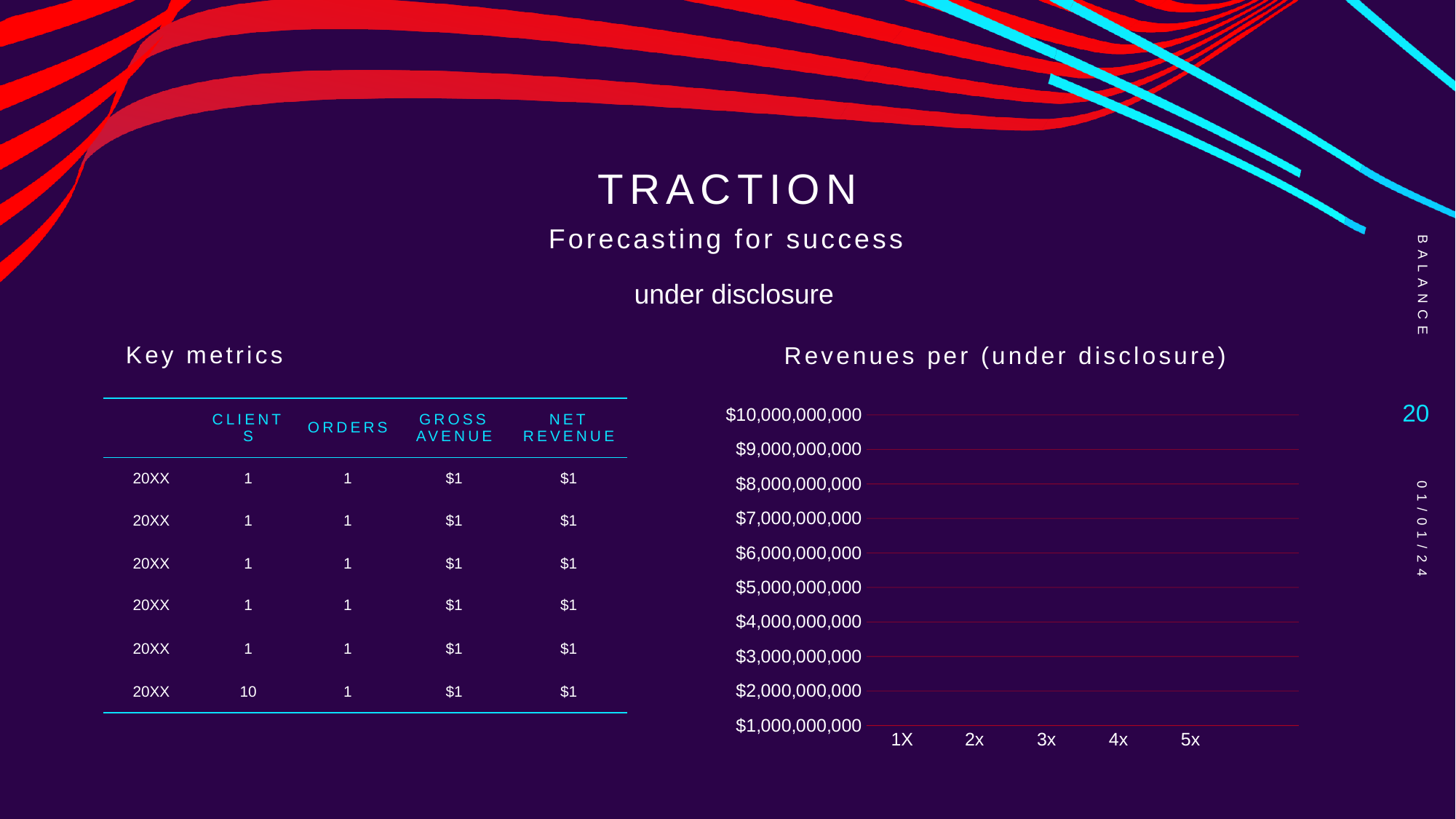

# Traction
balance
Forecasting for success​
 under disclosure
Key metrics
Revenues per (under disclosure)
20

### Chart

| Category | Series 1 |
|---|---|
| 1X | 10000.0 |
| 2x | 10000.0 |
| 3x | 10000.0 |
| 4x | 10000.0 |
| 5x | 10000.0 |
|  | clients | orders | Gross avenue | Net revenue |
| --- | --- | --- | --- | --- |
| 20XX​ | 1 | 1 | $1​ | $1​ |
| 20XX​ | 1 | 1 | $1 | $1 |
| 20XX​ | 1 | 1 | $1 | $1 |
| 20XX​ | 1 | 1 | $1 | $1 |
| 20XX​ | 1 | 1 | $1 | $1 |
| 20XX | 10 | 1 | $1 | $1 |
01/01/24